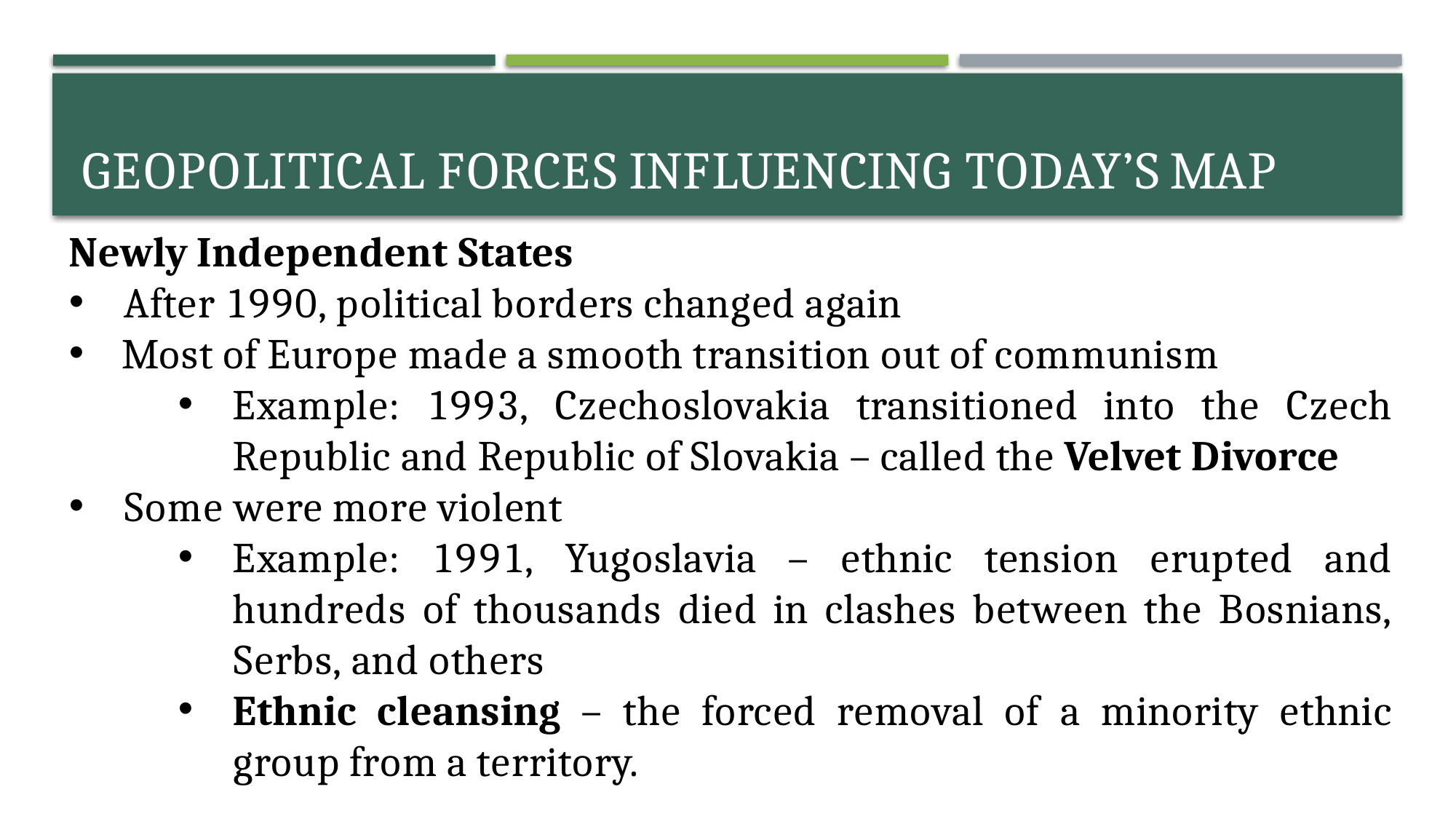

# Geopolitical Forces influencing today’s map
Newly Independent States
After 1990, political borders changed again
Most of Europe made a smooth transition out of communism
Example: 1993, Czechoslovakia transitioned into the Czech Republic and Republic of Slovakia – called the Velvet Divorce
Some were more violent
Example: 1991, Yugoslavia – ethnic tension erupted and hundreds of thousands died in clashes between the Bosnians, Serbs, and others
Ethnic cleansing – the forced removal of a minority ethnic group from a territory.